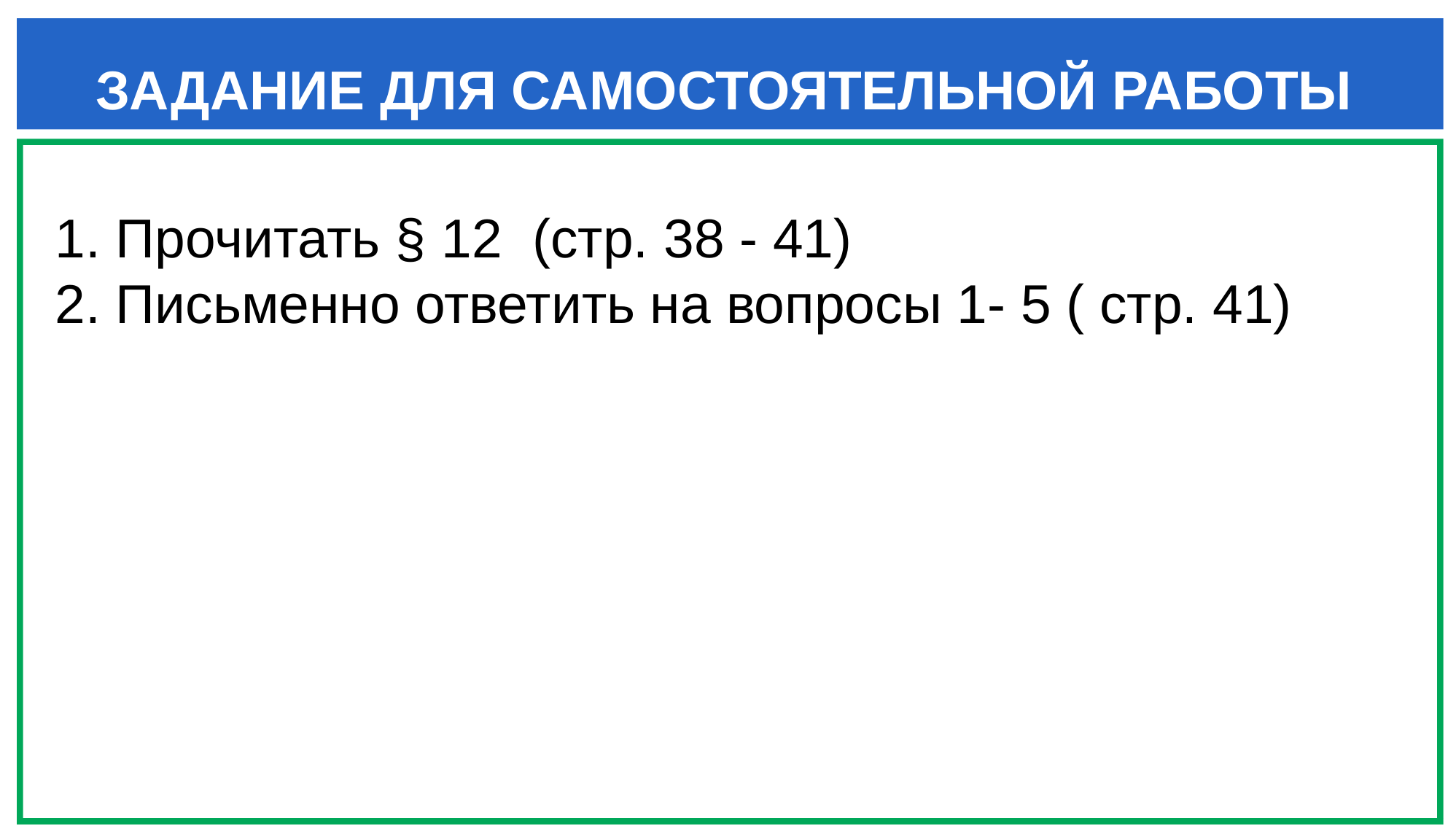

ЗАДАНИЕ ДЛЯ САМОСТОЯТЕЛЬНОЙ РАБОТЫ

1. Прочитать § 12  (стр. 38 - 41)
2. Письменно ответить на вопросы 1- 5 ( стр. 41)